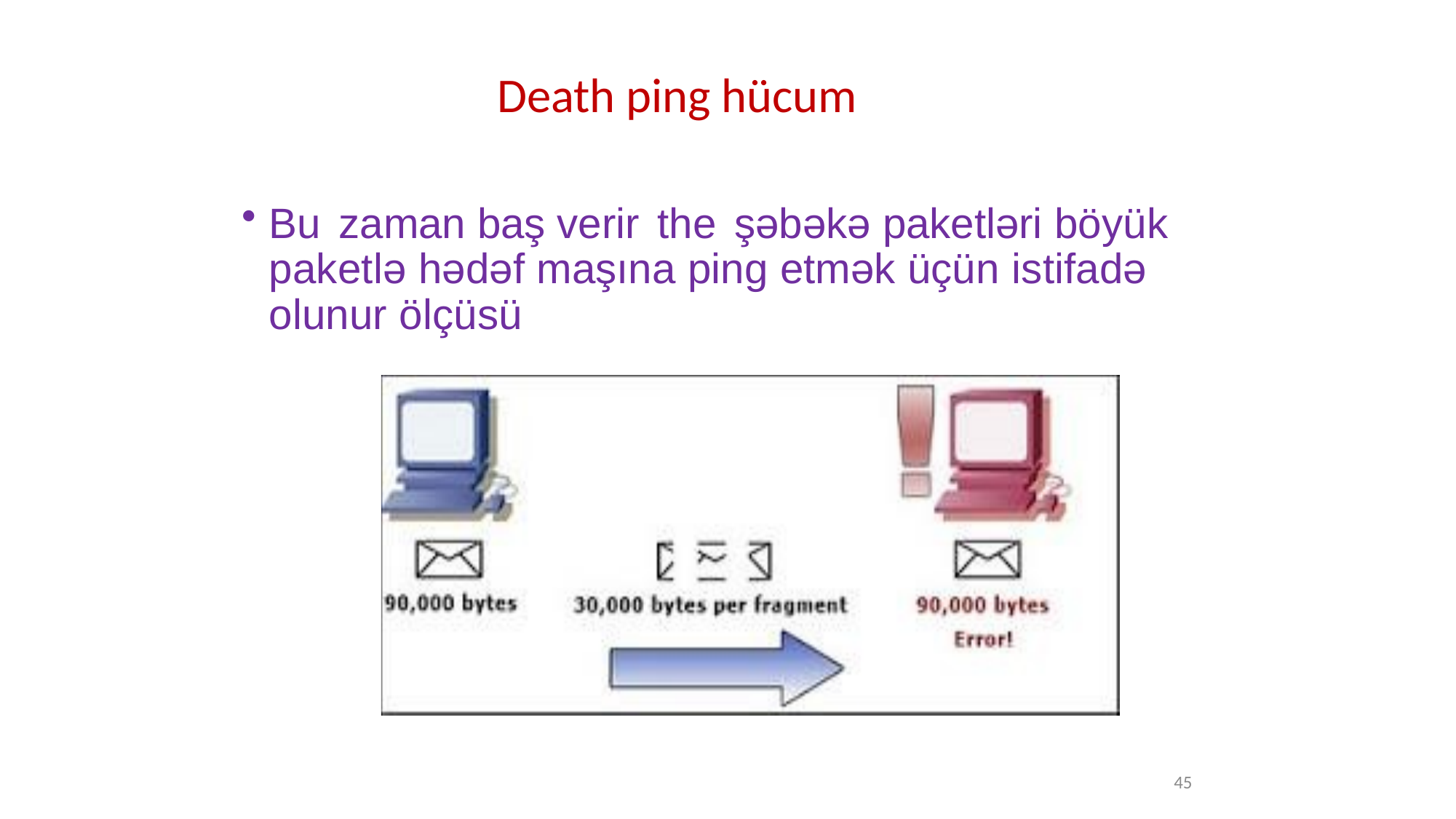

# Death ping hücum
Bu zaman baş verir the şəbəkə paketləri böyük paketlə hədəf maşına ping etmək üçün istifadə olunur ölçüsü

45